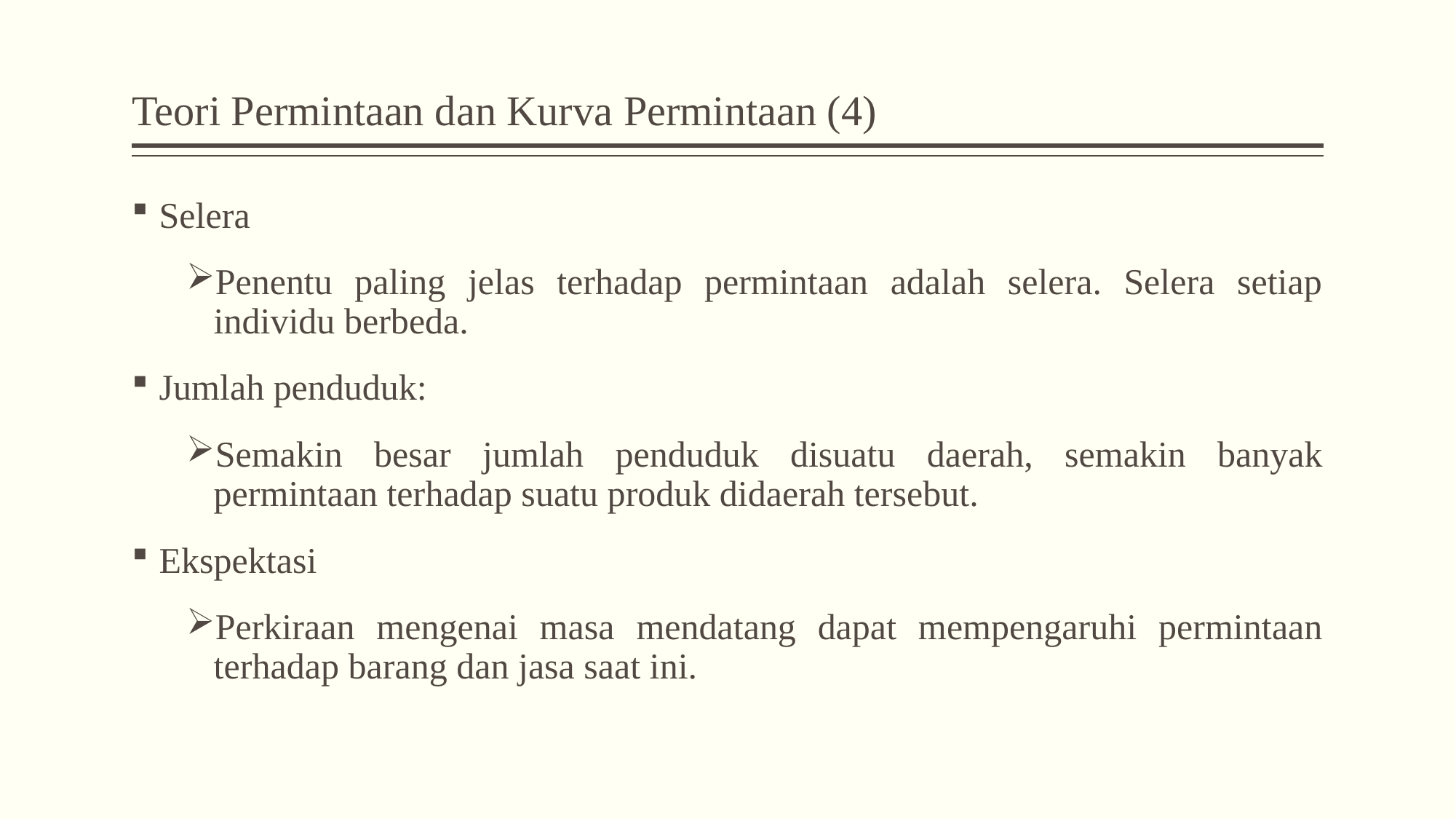

# Teori Permintaan dan Kurva Permintaan (4)
Selera
Penentu paling jelas terhadap permintaan adalah selera. Selera setiap individu berbeda.
Jumlah penduduk:
Semakin besar jumlah penduduk disuatu daerah, semakin banyak permintaan terhadap suatu produk didaerah tersebut.
Ekspektasi
Perkiraan mengenai masa mendatang dapat mempengaruhi permintaan terhadap barang dan jasa saat ini.